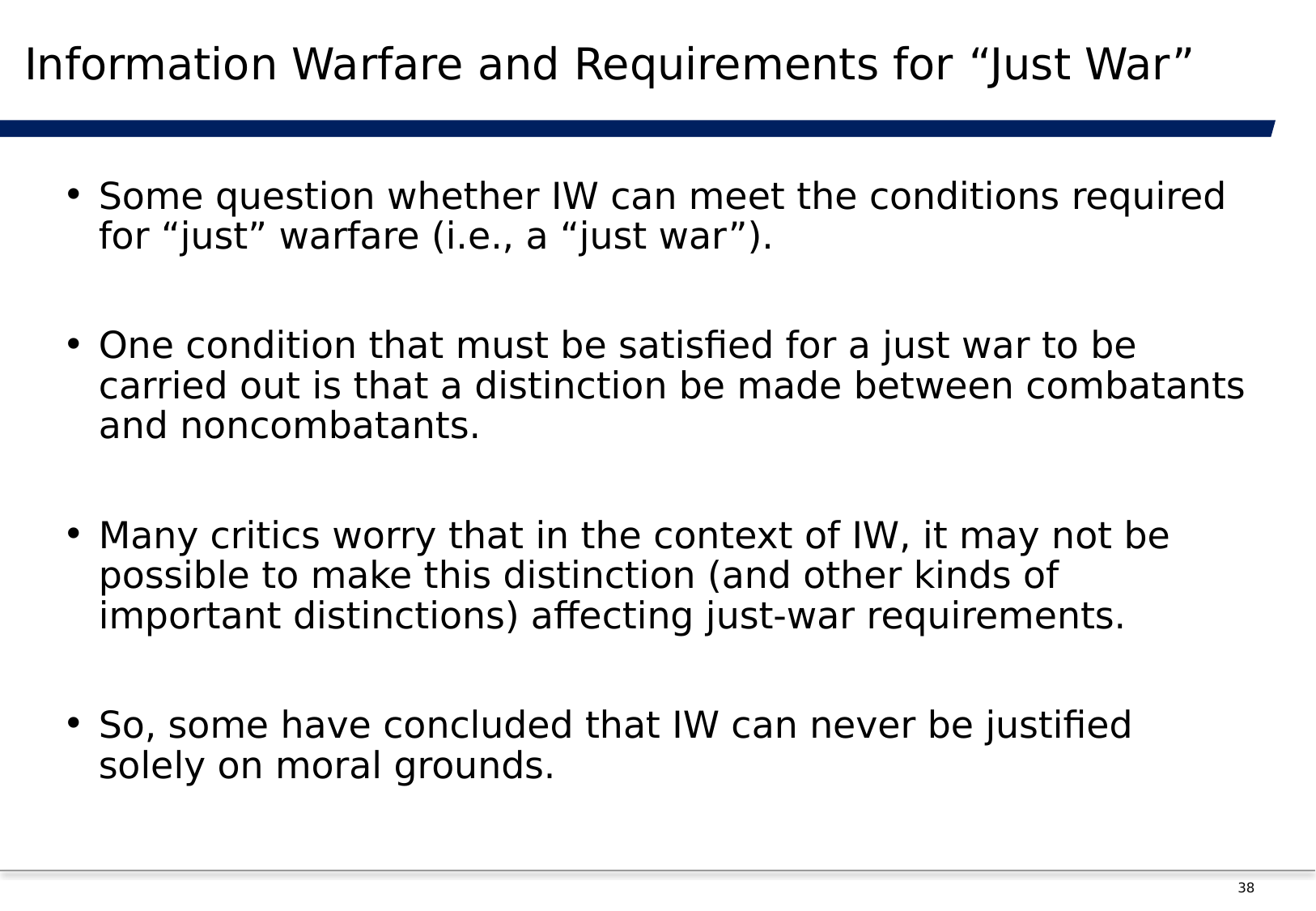

# Information Warfare and Requirements for “Just War”
Some question whether IW can meet the conditions required for “just” warfare (i.e., a “just war”).

One condition that must be satisfied for a just war to be carried out is that a distinction be made between combatants and noncombatants.

Many critics worry that in the context of IW, it may not be possible to make this distinction (and other kinds of important distinctions) affecting just-war requirements.

So, some have concluded that IW can never be justified solely on moral grounds.